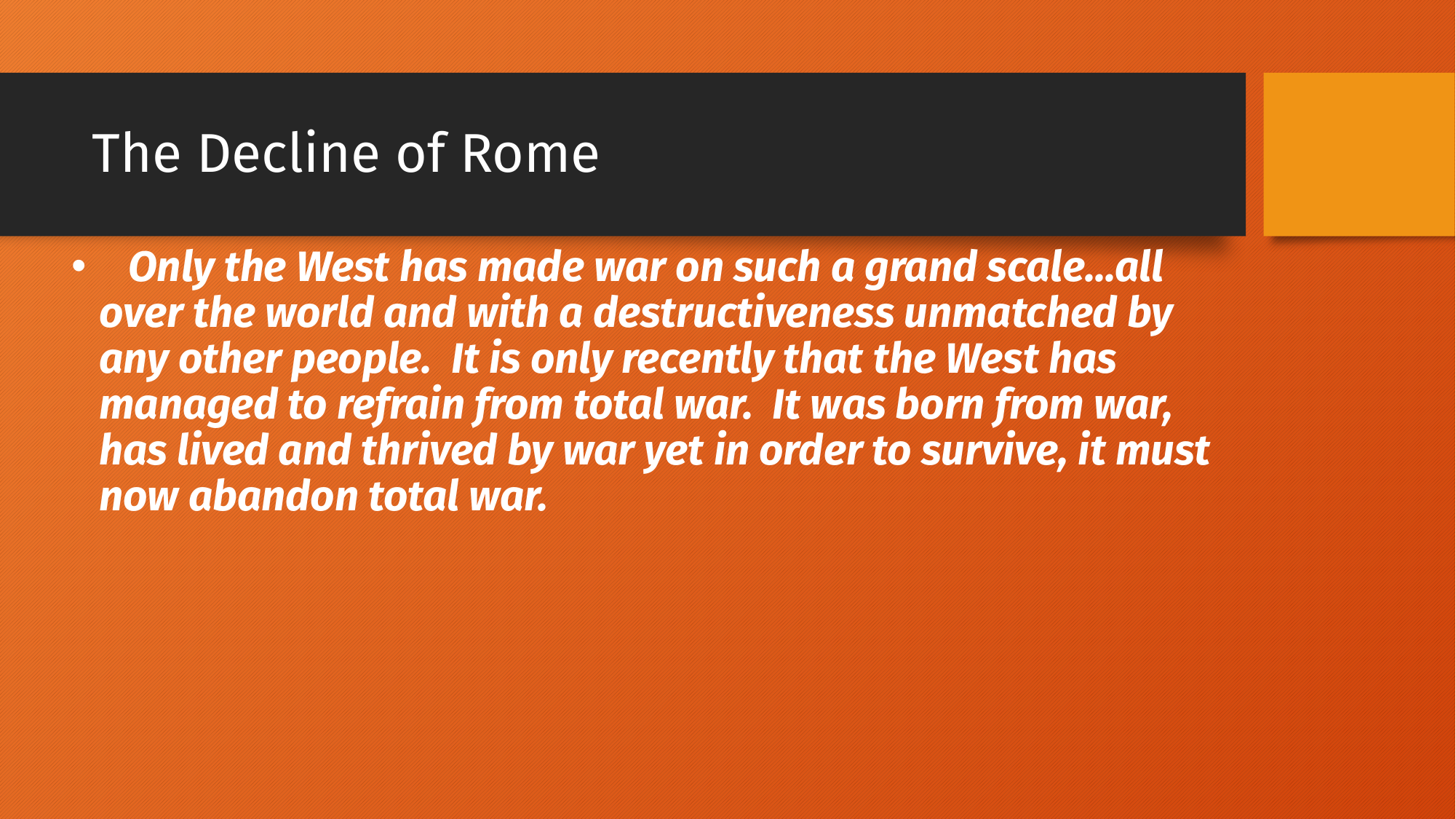

# The Decline of Rome
   Only the West has made war on such a grand scale...all over the world and with a destructiveness unmatched by any other people.  It is only recently that the West has managed to refrain from total war.  It was born from war, has lived and thrived by war yet in order to survive, it must now abandon total war.